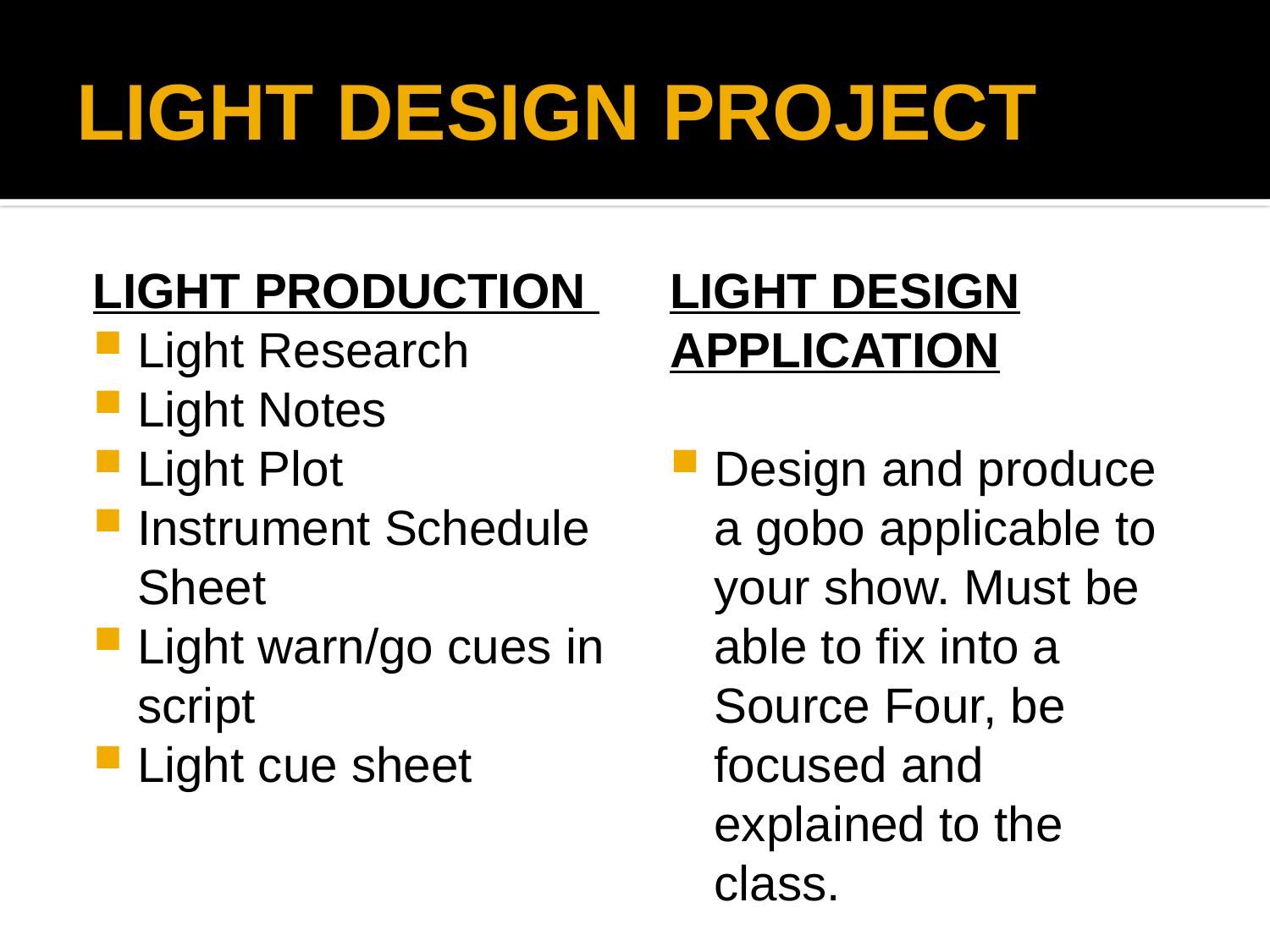

# LIGHT DESIGN PROJECT
LIGHT PRODUCTION
Light Research
Light Notes
Light Plot
Instrument Schedule Sheet
Light warn/go cues in script
Light cue sheet

LIGHT DESIGN APPLICATION

Design and produce a gobo applicable to your show. Must be able to fix into a Source Four, be focused and explained to the class.